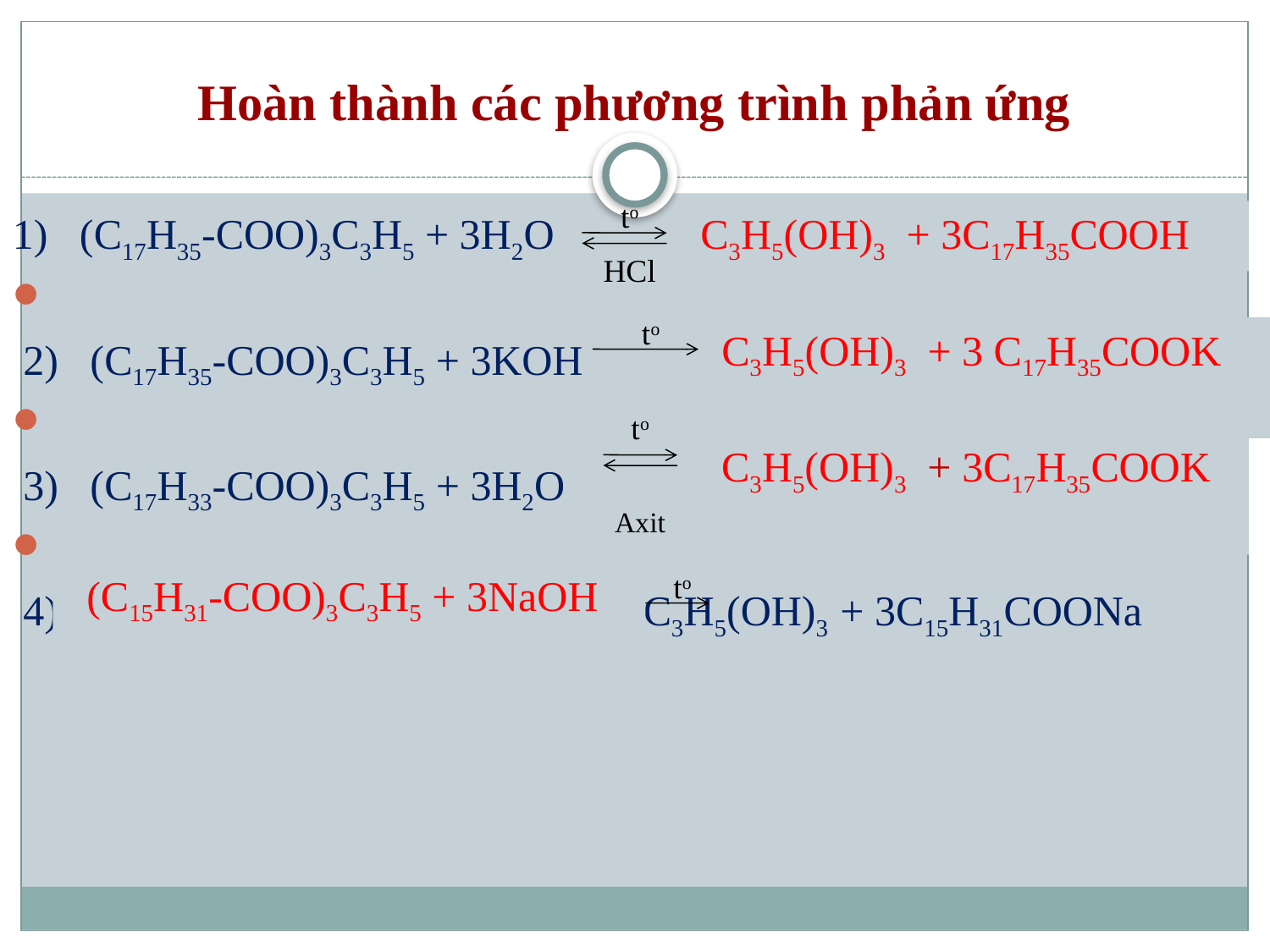

# Hoàn thành các phương trình phản ứng
to
HCl
1)   (C17H35-COO)3C3H5 + 3H2O                      ?        +         ?

 2)   (C17H35-COO)3C3H5 + 3KOH                     ?         +        ?

 3)   (C17H33-COO)3C3H5 + 3H2O                       ?         +         ?

 4)         	?      	       +    ?	        C3H5(OH)3  + 3C15H31COONa

 C3H5(OH)3  + 3C17H35COOH
to
 C3H5(OH)3  + 3 C17H35COOK
to
Axit
  C3H5(OH)3  + 3C17H35COOK
  (C15H31-COO)3C3H5 + 3NaOH
to